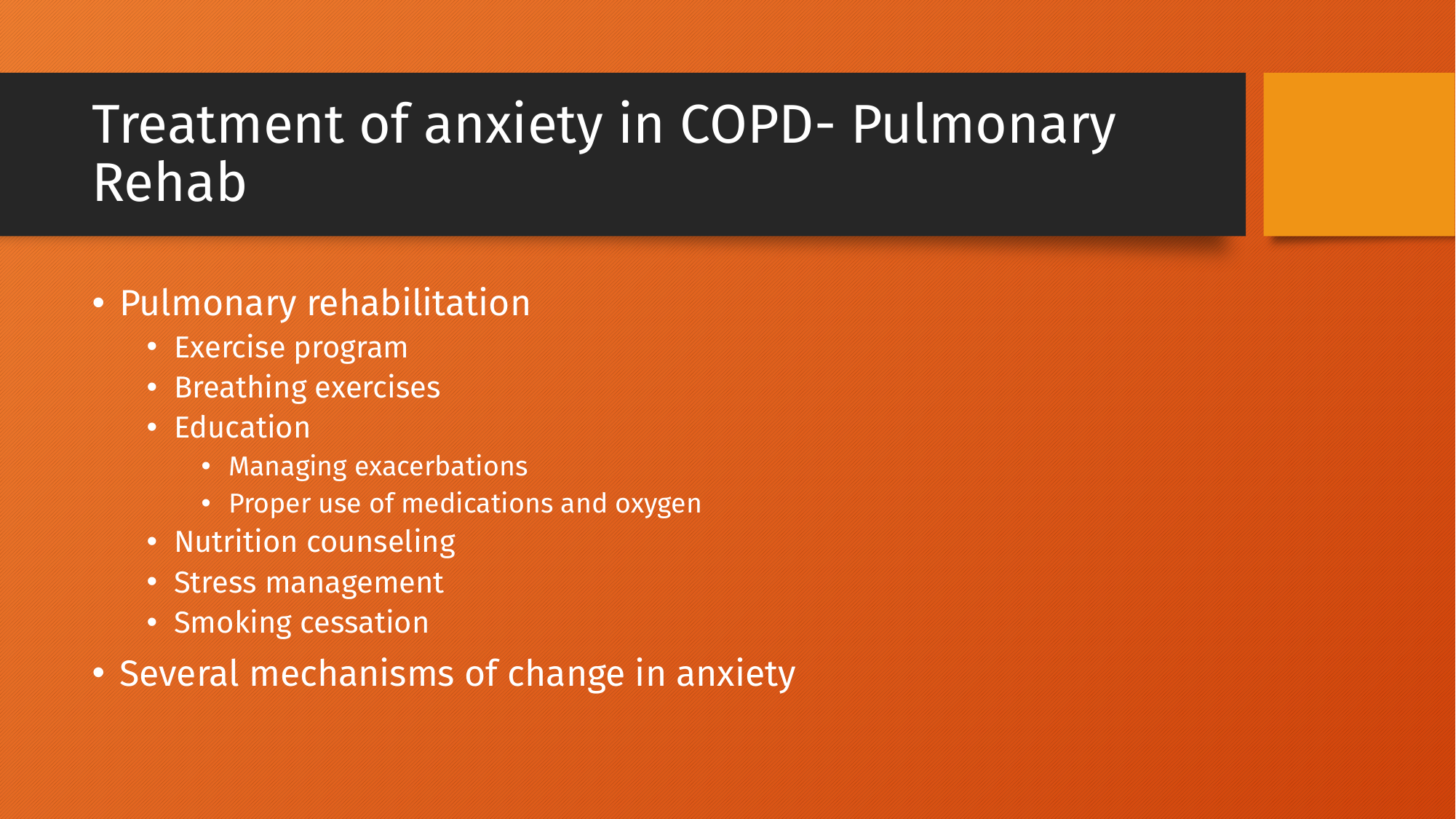

# Treatment of anxiety in COPD- Pulmonary Rehab
Pulmonary rehabilitation
Exercise program
Breathing exercises
Education
Managing exacerbations
Proper use of medications and oxygen
Nutrition counseling
Stress management
Smoking cessation
Several mechanisms of change in anxiety